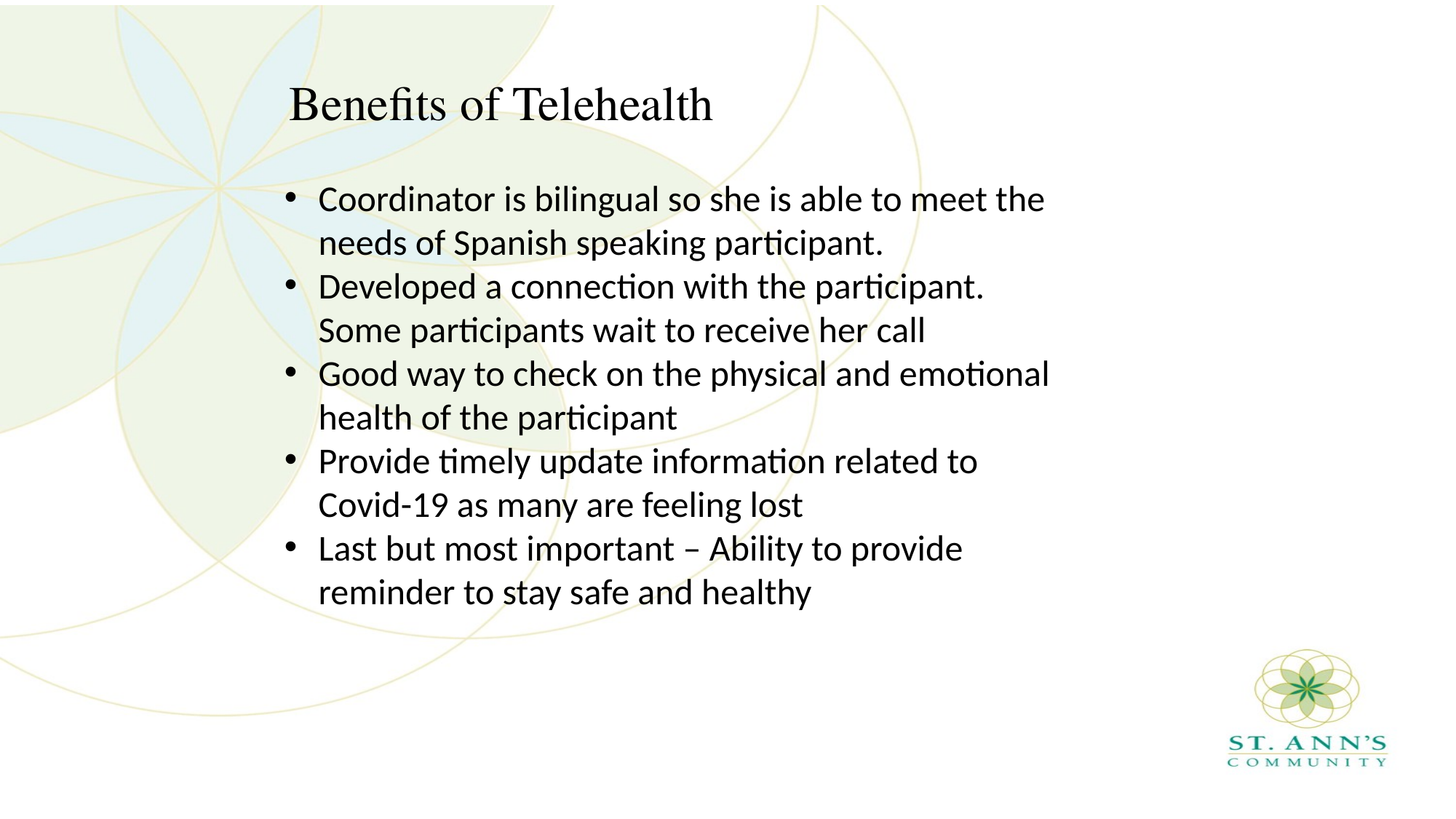

# Benefits of Telehealth
Coordinator is bilingual so she is able to meet the needs of Spanish speaking participant.
Developed a connection with the participant. Some participants wait to receive her call
Good way to check on the physical and emotional health of the participant
Provide timely update information related to Covid-19 as many are feeling lost
Last but most important – Ability to provide reminder to stay safe and healthy